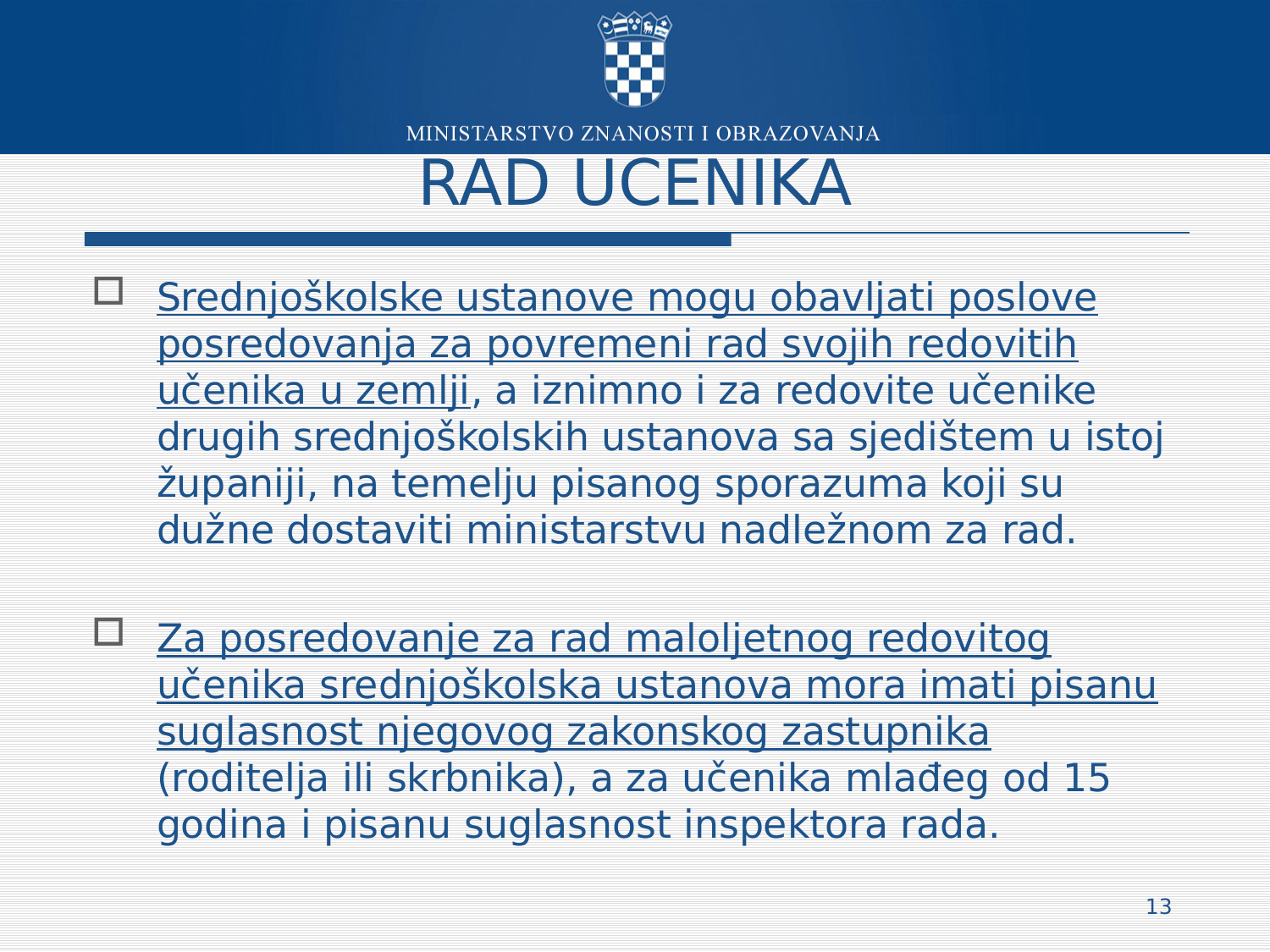

# RAD UČENIKA
Srednjoškolske ustanove mogu obavljati poslove posredovanja za povremeni rad svojih redovitih učenika u zemlji, a iznimno i za redovite učenike drugih srednjoškolskih ustanova sa sjedištem u istoj županiji, na temelju pisanog sporazuma koji su dužne dostaviti ministarstvu nadležnom za rad.

Za posredovanje za rad maloljetnog redovitog učenika srednjoškolska ustanova mora imati pisanu suglasnost njegovog zakonskog zastupnika (roditelja ili skrbnika), a za učenika mlađeg od 15 godina i pisanu suglasnost inspektora rada.
13